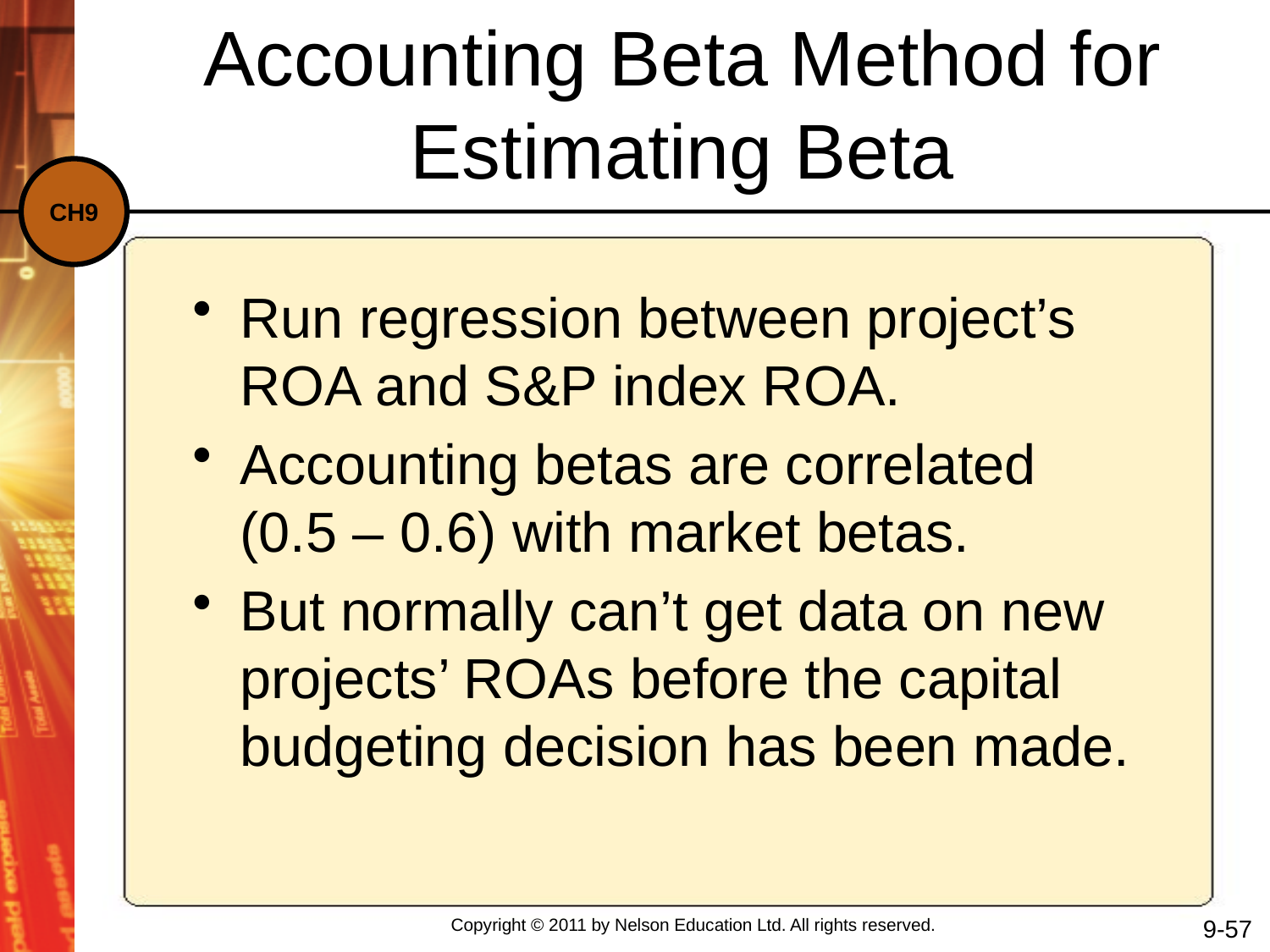

Accounting Beta Method for Estimating Beta
Run regression between project’s ROA and S&P index ROA.
Accounting betas are correlated (0.5 – 0.6) with market betas.
But normally can’t get data on new projects’ ROAs before the capital budgeting decision has been made.
9-57
Copyright © 2011 by Nelson Education Ltd. All rights reserved.